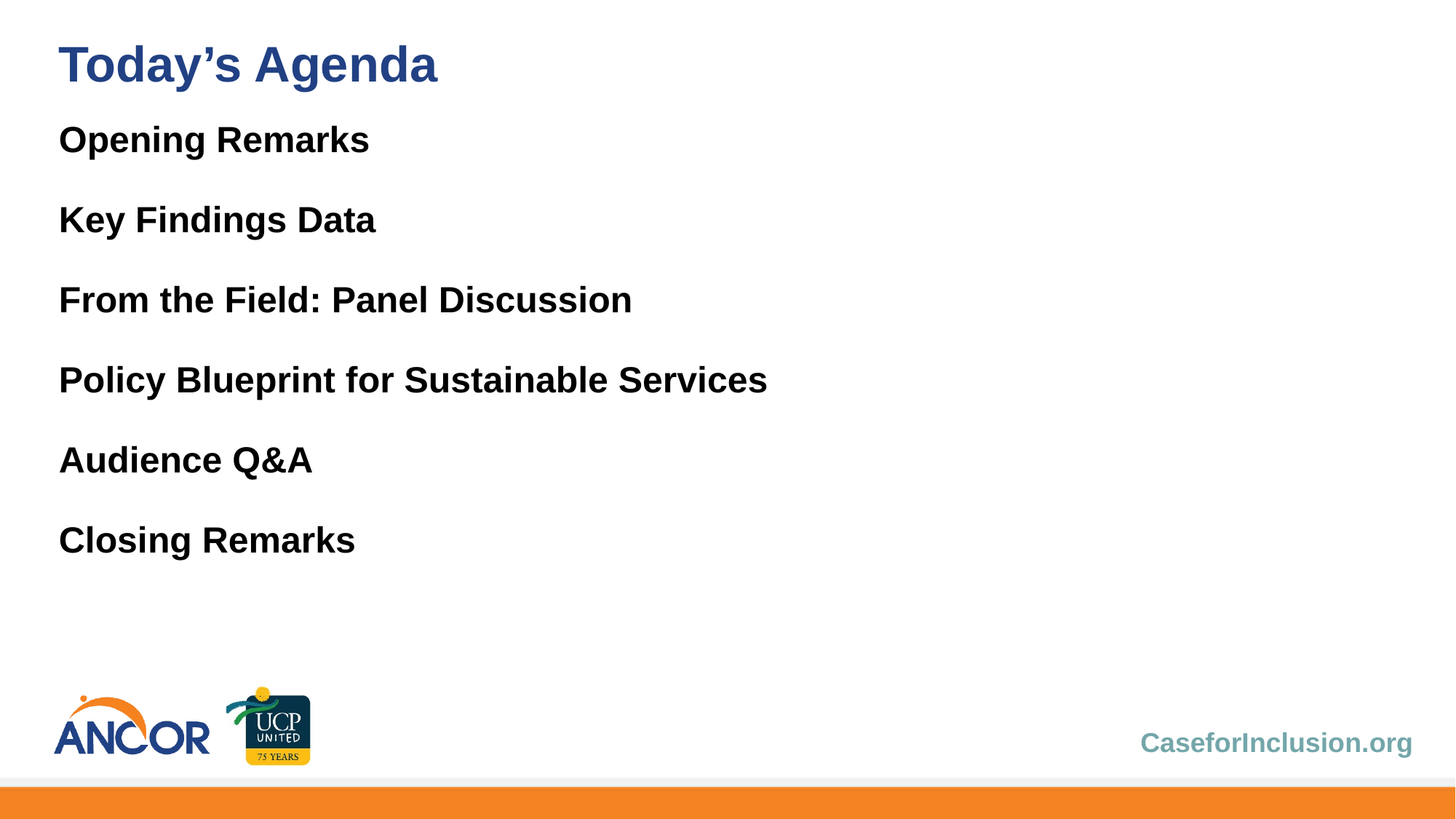

# Today’s Agenda
Opening Remarks

Key Findings Data

From the Field: Panel Discussion

Policy Blueprint for Sustainable Services

Audience Q&A

Closing Remarks